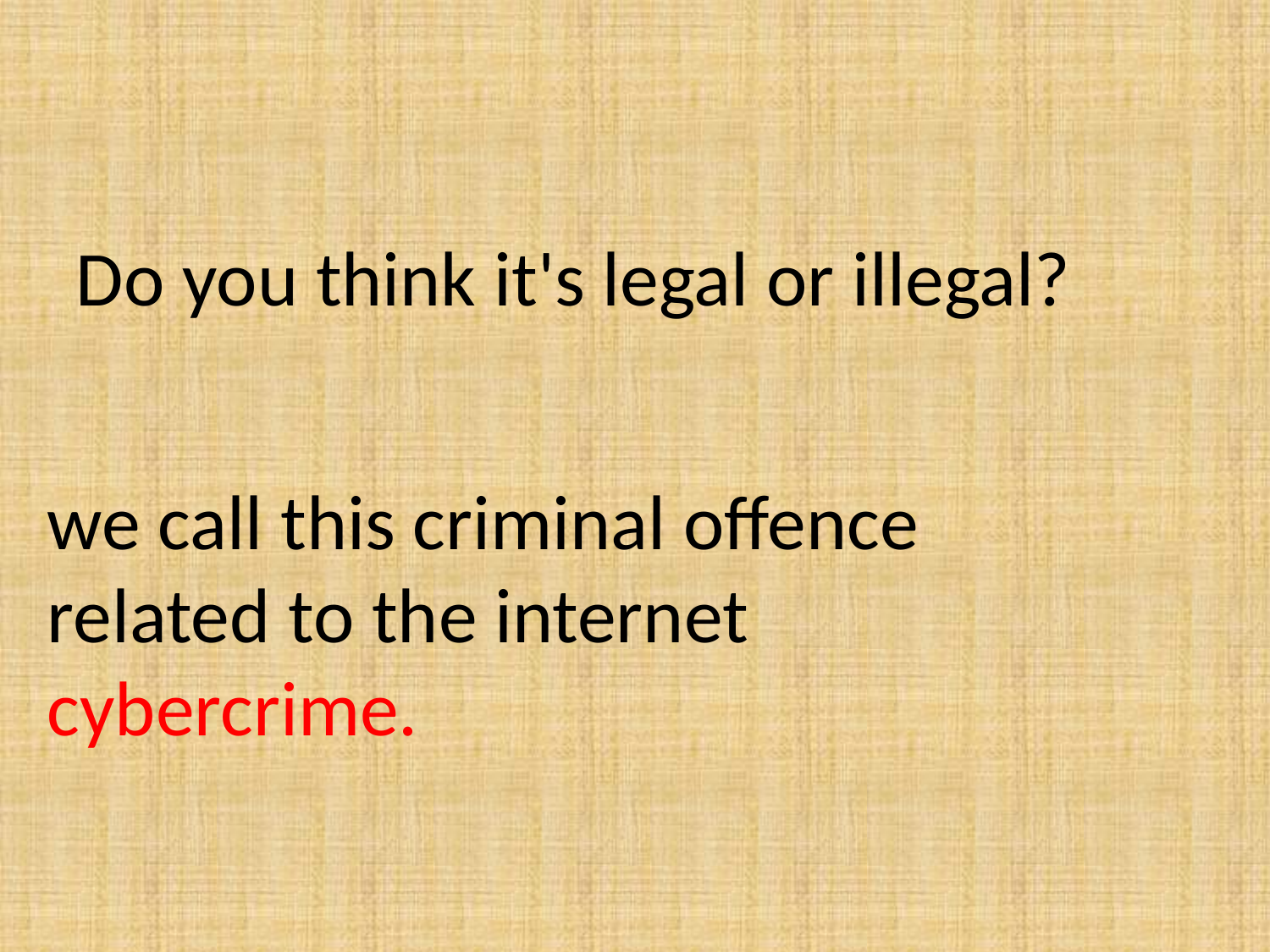

#
Do you think it's legal or illegal?

we call this criminal offence related to the internet cybercrime.